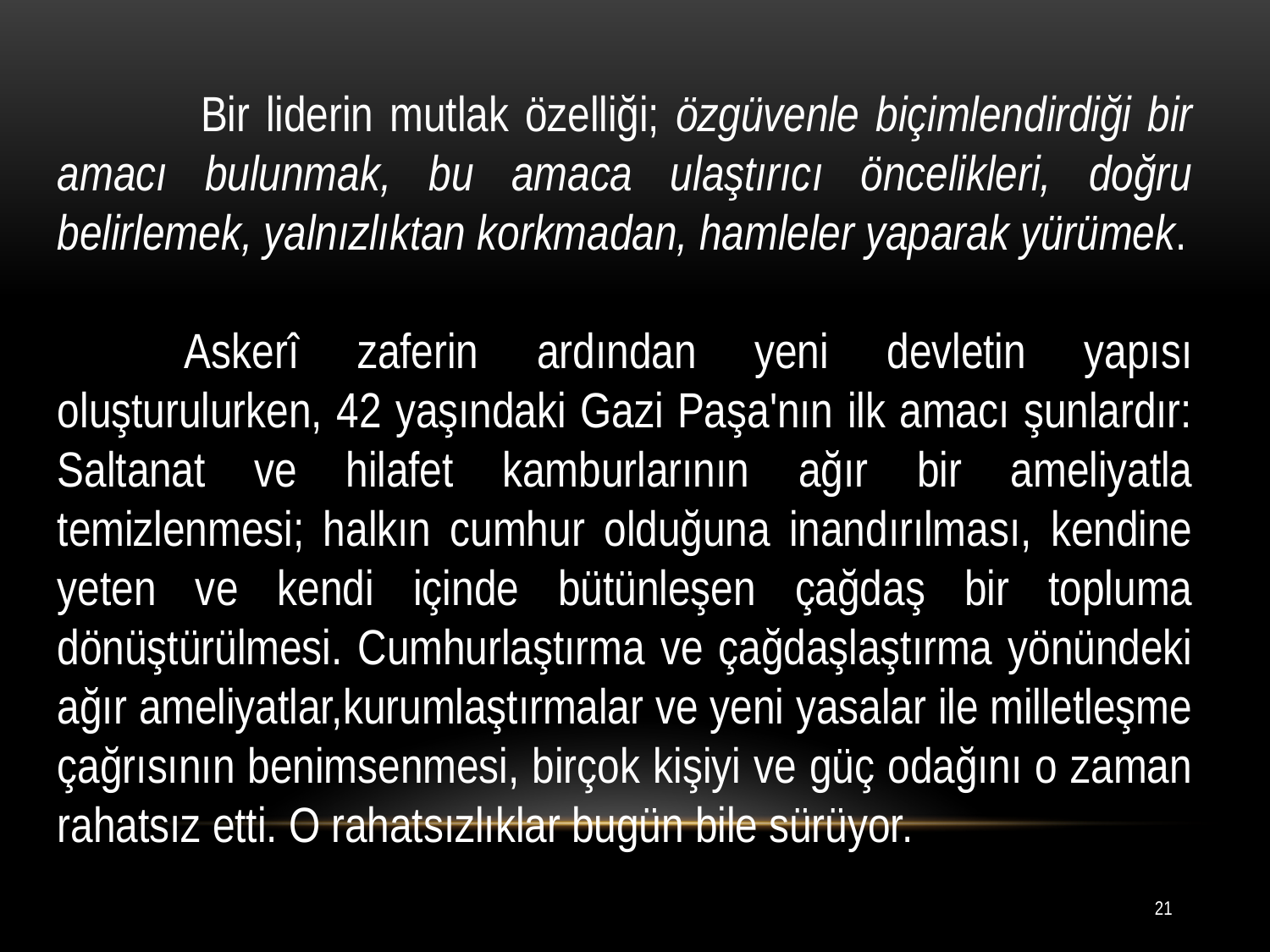

Bir liderin mutlak özelliği; özgüvenle biçimlendirdiği bir amacı bulunmak, bu amaca ulaştırıcı öncelikleri, doğru belirlemek, yalnızlıktan korkmadan, hamleler yaparak yürümek.

	Askerî zaferin ardından yeni devletin yapısı oluşturulurken, 42 yaşındaki Gazi Paşa'nın ilk amacı şunlardır: Saltanat ve hilafet kamburlarının ağır bir ameliyatla temizlenmesi; halkın cumhur olduğuna inandırılması, kendine yeten ve kendi içinde bütünleşen çağdaş bir topluma dönüştürülmesi. Cumhurlaştırma ve çağdaşlaştırma yönündeki ağır ameliyatlar,kurumlaştırmalar ve yeni yasalar ile milletleşme çağrısının benimsenmesi, birçok kişiyi ve güç odağını o zaman rahatsız etti. O rahatsızlıklar bugün bile sürüyor.
21